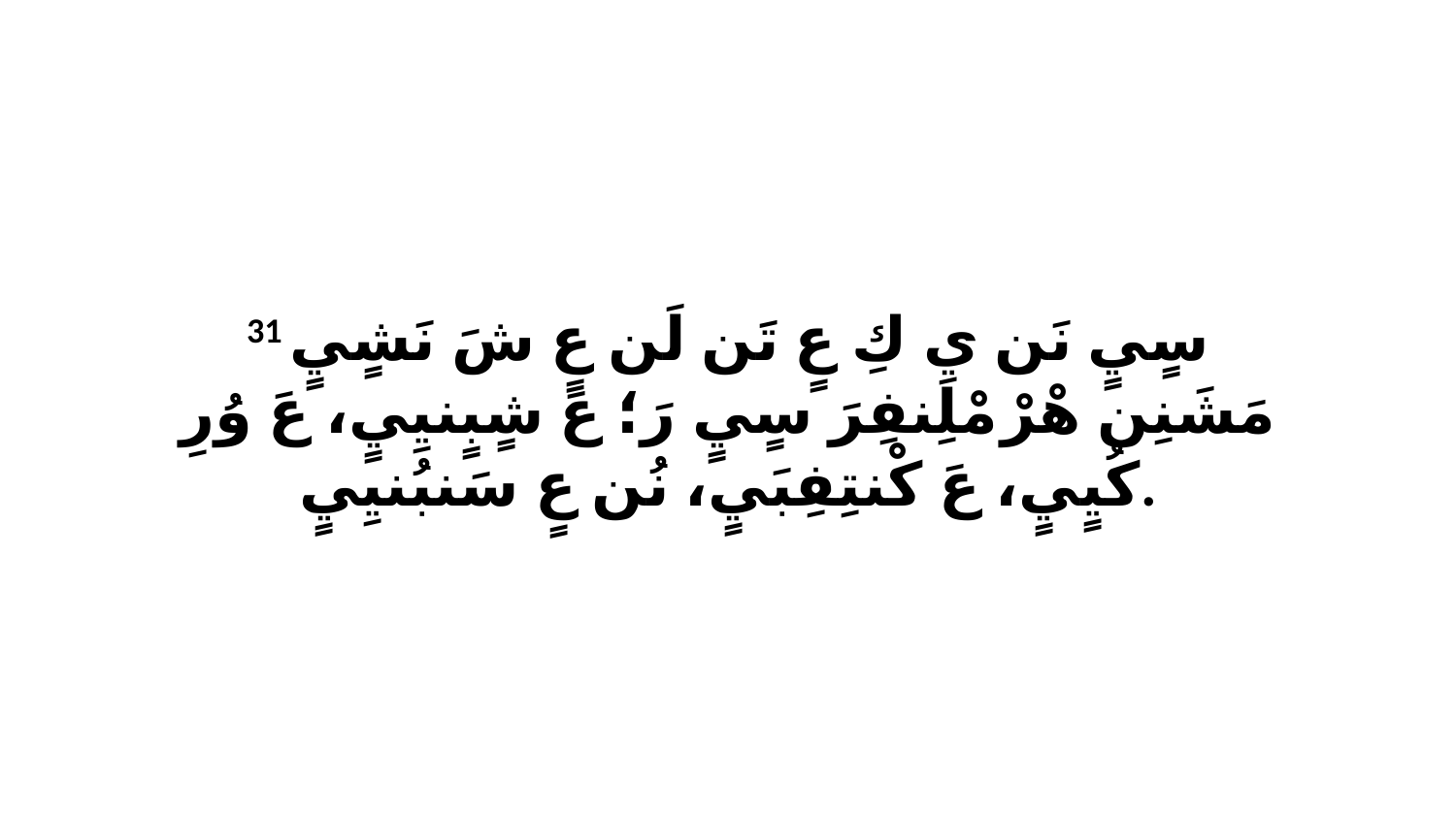

31 سٍيٍ نَن يِ كِ عٍ تَن لَن عٍ شَ نَشٍيٍ مَشَنِن هْرْ مْلِنفِرَ سٍيٍ رَ؛ عَ شٍبٍنيِيٍ، عَ وُرِ كُيٍيٍ، عَ كْنتِفِبَيٍ، نُن عٍ سَنبُنيِيٍ.